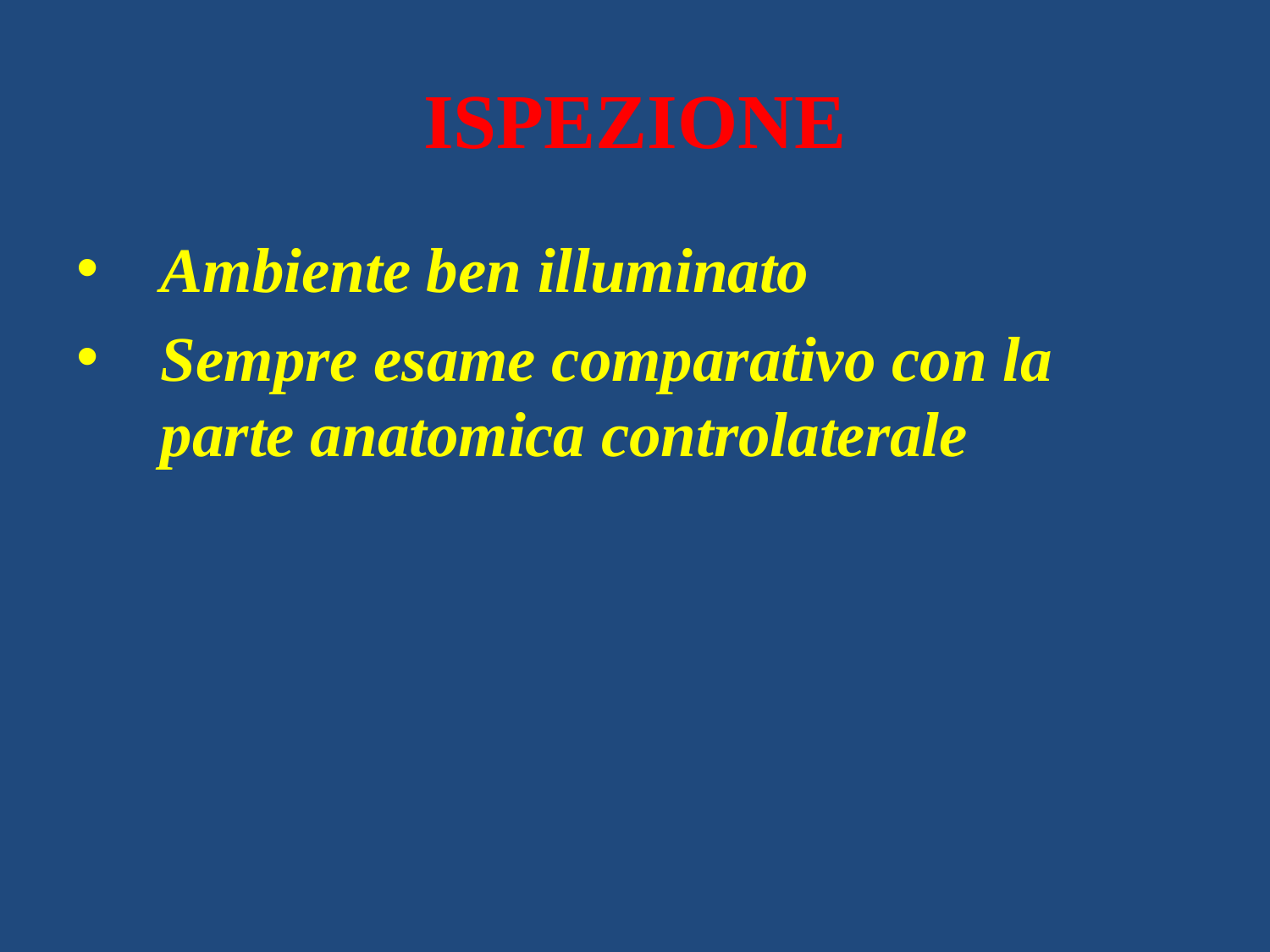

# ISPEZIONE
Ambiente ben illuminato
Sempre esame comparativo con la parte anatomica controlaterale